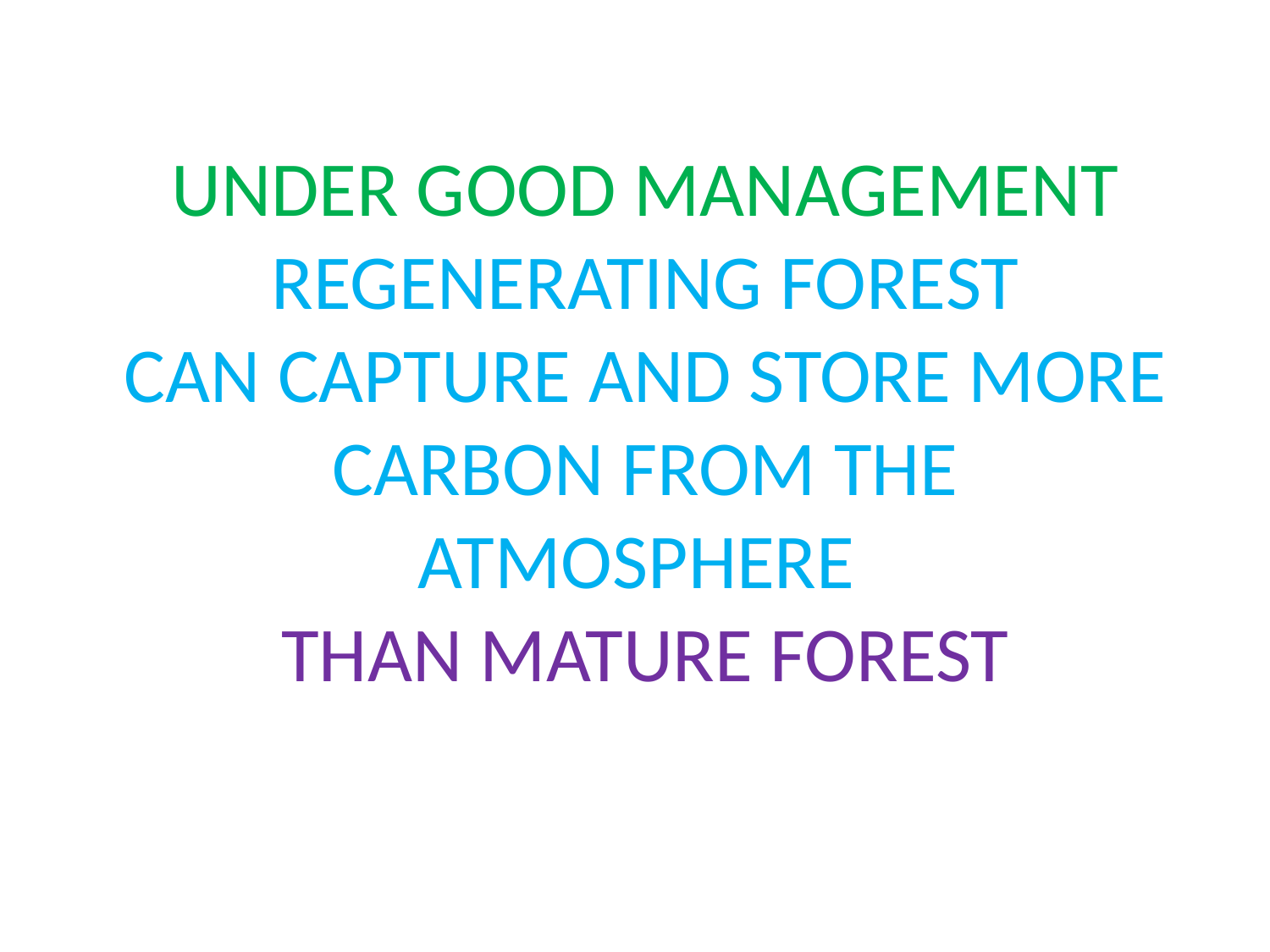

# UNDER GOOD MANAGEMENT REGENERATING FOREST CAN CAPTURE AND STORE MORE CARBON FROM THE ATMOSPHERE THAN MATURE FOREST